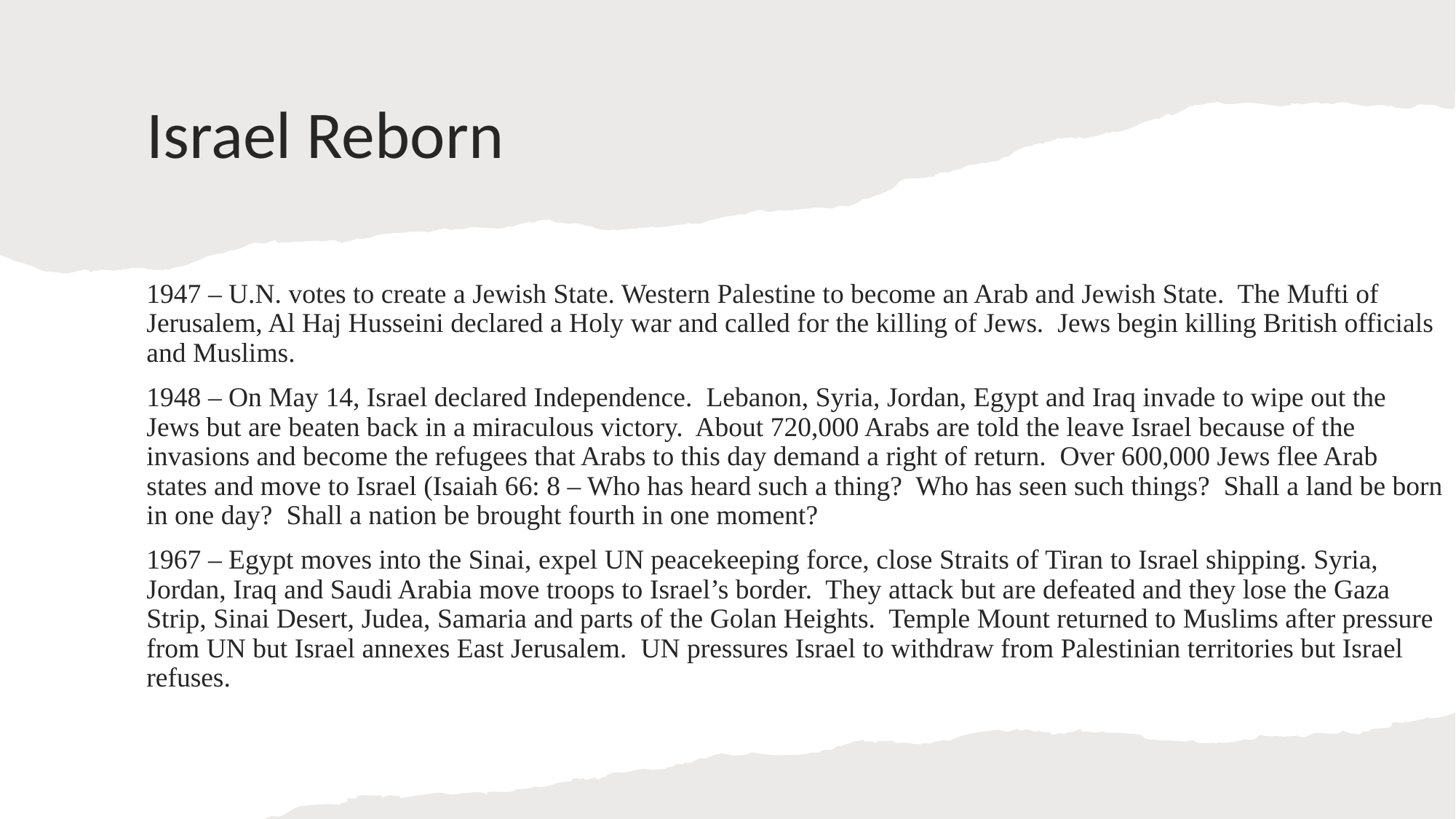

# Israel Reborn
1947 – U.N. votes to create a Jewish State. Western Palestine to become an Arab and Jewish State.  The Mufti of Jerusalem, Al Haj Husseini declared a Holy war and called for the killing of Jews.  Jews begin killing British officials and Muslims.
1948 – On May 14, Israel declared Independence.  Lebanon, Syria, Jordan, Egypt and Iraq invade to wipe out the Jews but are beaten back in a miraculous victory.  About 720,000 Arabs are told the leave Israel because of the invasions and become the refugees that Arabs to this day demand a right of return.  Over 600,000 Jews flee Arab states and move to Israel (Isaiah 66: 8 – Who has heard such a thing?  Who has seen such things?  Shall a land be born in one day?  Shall a nation be brought fourth in one moment?
1967 – Egypt moves into the Sinai, expel UN peacekeeping force, close Straits of Tiran to Israel shipping. Syria, Jordan, Iraq and Saudi Arabia move troops to Israel’s border.  They attack but are defeated and they lose the Gaza Strip, Sinai Desert, Judea, Samaria and parts of the Golan Heights.  Temple Mount returned to Muslims after pressure from UN but Israel annexes East Jerusalem.  UN pressures Israel to withdraw from Palestinian territories but Israel refuses.